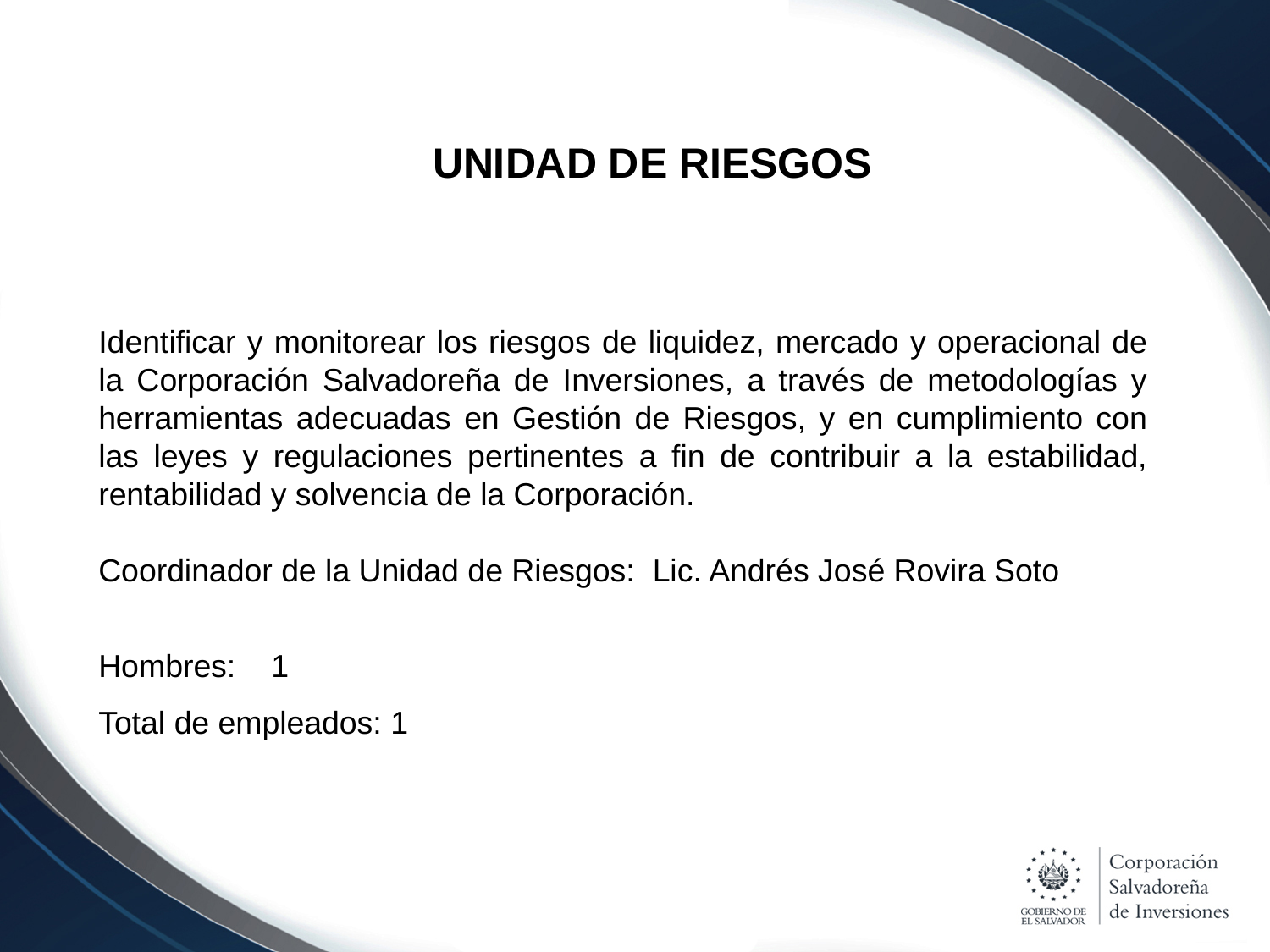

UNIDAD DE RIESGOS
Identificar y monitorear los riesgos de liquidez, mercado y operacional de la Corporación Salvadoreña de Inversiones, a través de metodologías y herramientas adecuadas en Gestión de Riesgos, y en cumplimiento con las leyes y regulaciones pertinentes a fin de contribuir a la estabilidad, rentabilidad y solvencia de la Corporación.

Coordinador de la Unidad de Riesgos:  Lic. Andrés José Rovira Soto

Hombres:    1
Total de empleados: 1